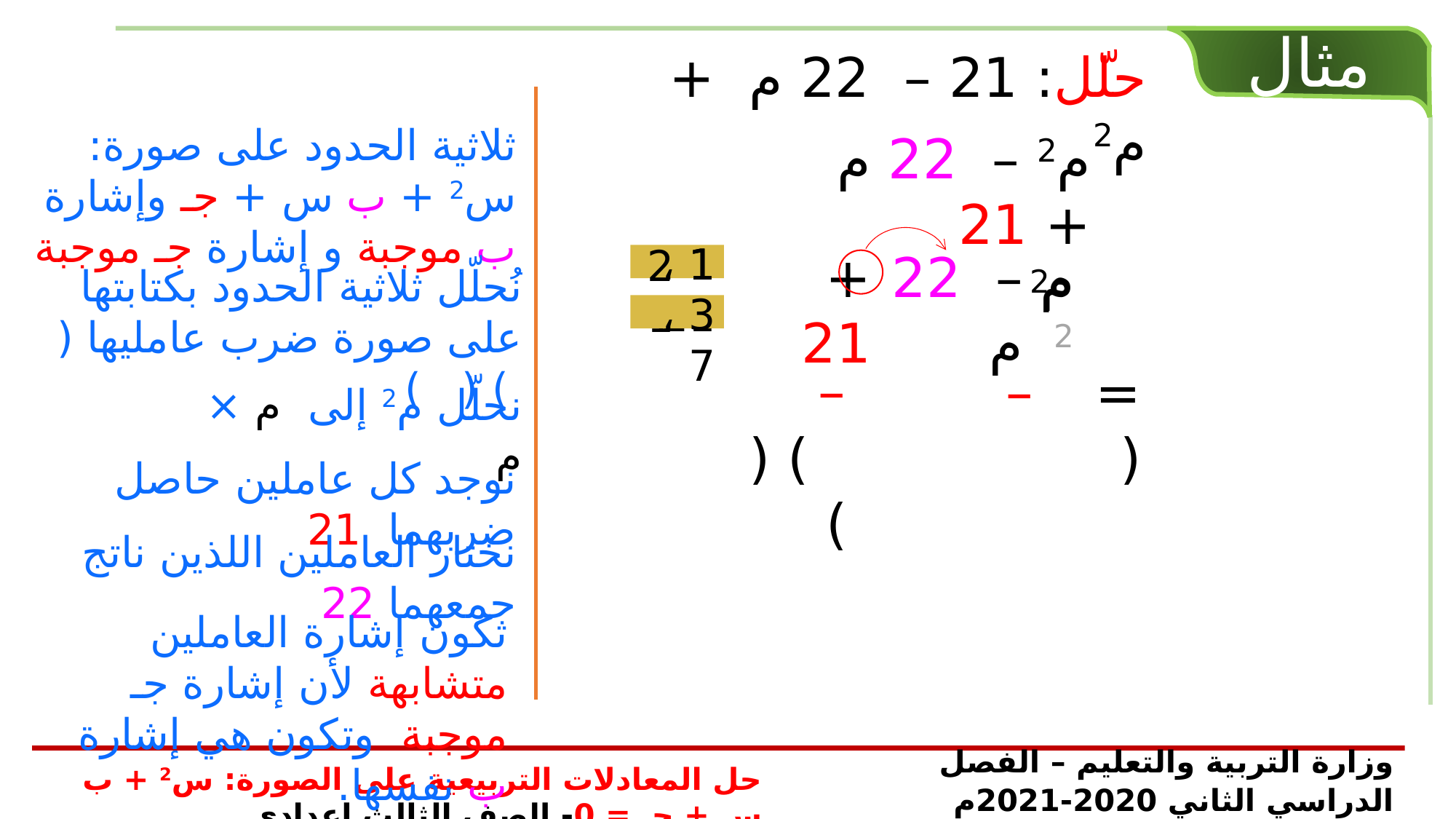

مثال

حلّل: 21 –  22 م  + م2
ثلاثية الحدود على صورة: س2 + ب س + جـ وإشارة ب موجبة و إشارة جـ موجبة
م2 –  22 م  + 21

1
1 ، 21

21
–  22 م
+  21
م
م2
م
2

نُحلّل ثلاثية الحدود بكتابتها على صورة ضرب عامليها (   ) (   )
3 ، 7

–
–
= (                  ) (                  )
نحلّل م2 إلى  م × م
نوجد كل عاملين حاصل ضربهما  21
نختار العاملين اللذين ناتج جمعهما 22
تكون إشارة العاملين  متشابهة لأن إشارة جـ موجبة  وتكون هي إشارة ب نفسها.